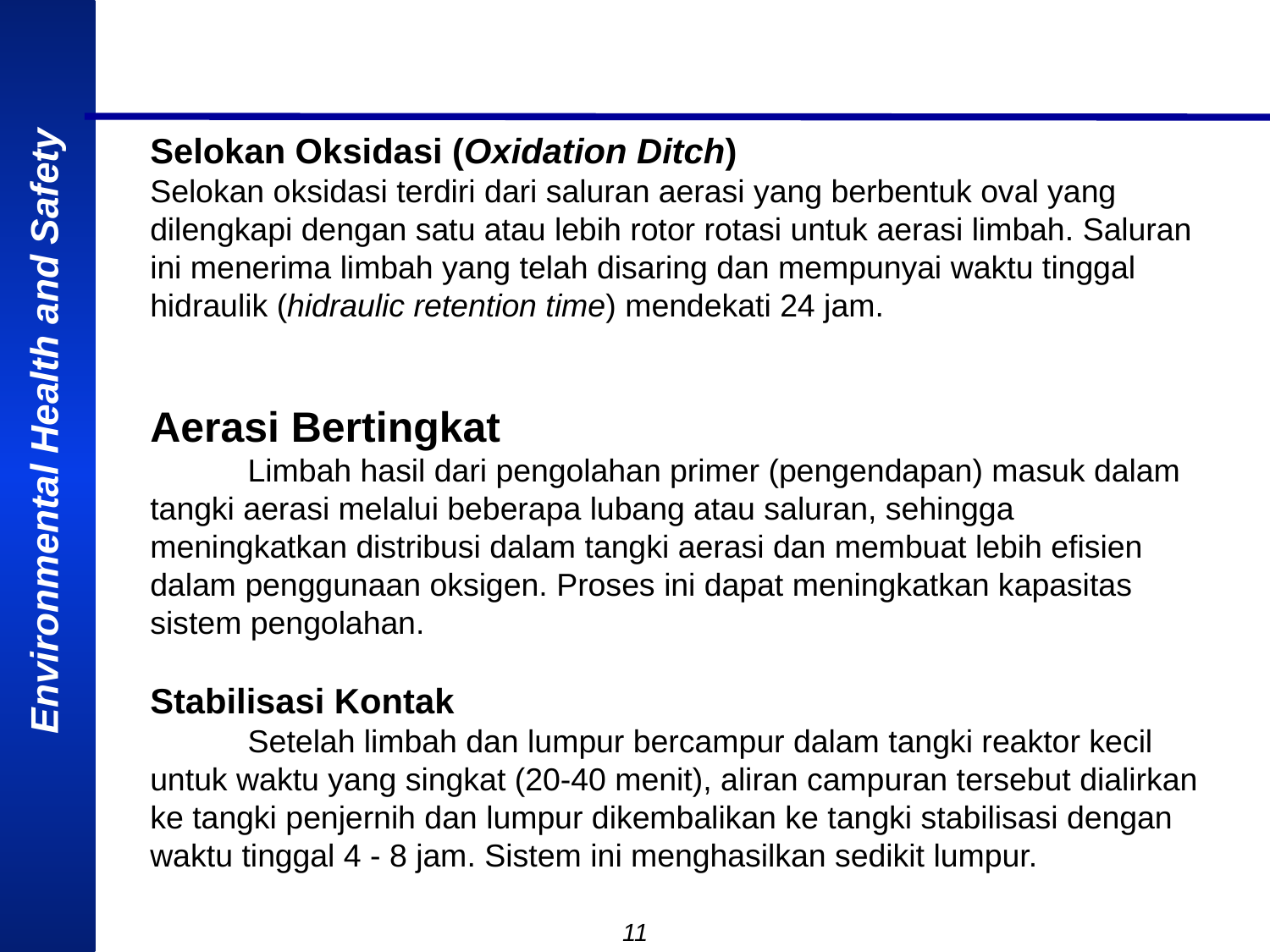

Selokan Oksidasi (Oxidation Ditch)
Selokan oksidasi terdiri dari saluran aerasi yang berbentuk oval yang dilengkapi dengan satu atau lebih rotor rotasi untuk aerasi limbah. Saluran ini menerima limbah yang telah disaring dan mempunyai waktu tinggal hidraulik (hidraulic retention time) mendekati 24 jam.

Aerasi Bertingkat
           Limbah hasil dari pengolahan primer (pengendapan) masuk dalam tangki aerasi melalui beberapa lubang atau saluran, sehingga meningkatkan distribusi dalam tangki aerasi dan membuat lebih efisien dalam penggunaan oksigen. Proses ini dapat meningkatkan kapasitas sistem pengolahan.

Stabilisasi Kontak
           Setelah limbah dan lumpur bercampur dalam tangki reaktor kecil untuk waktu yang singkat (20-40 menit), aliran campuran tersebut dialirkan ke tangki penjernih dan lumpur dikembalikan ke tangki stabilisasi dengan waktu tinggal 4 - 8 jam. Sistem ini menghasilkan sedikit lumpur.